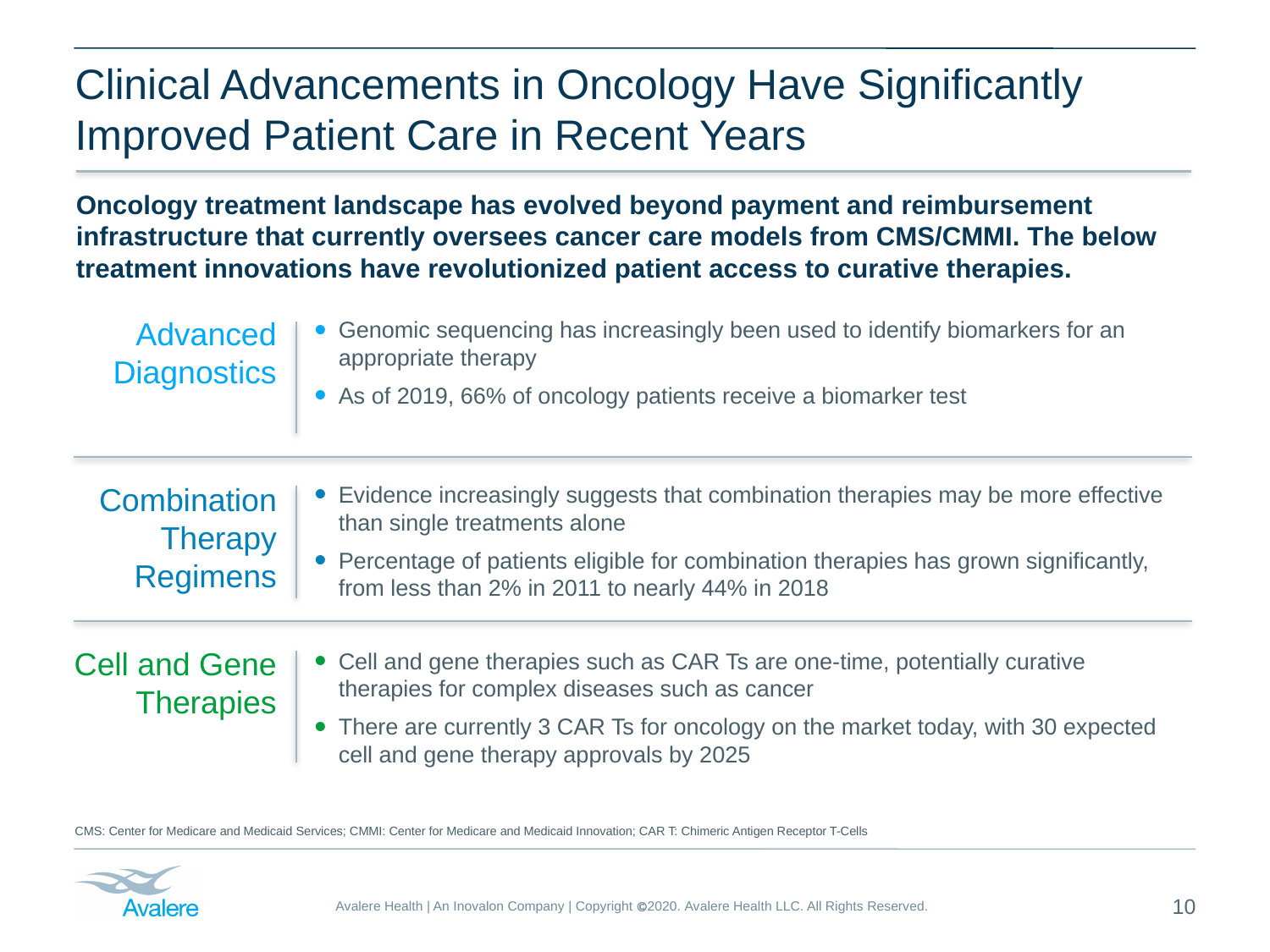

# Clinical Advancements in Oncology Have Significantly Improved Patient Care in Recent Years
Oncology treatment landscape has evolved beyond payment and reimbursement infrastructure that currently oversees cancer care models from CMS/CMMI. The below treatment innovations have revolutionized patient access to curative therapies.
Advanced Diagnostics
Genomic sequencing has increasingly been used to identify biomarkers for an appropriate therapy
As of 2019, 66% of oncology patients receive a biomarker test
Combination Therapy Regimens
Evidence increasingly suggests that combination therapies may be more effective than single treatments alone
Percentage of patients eligible for combination therapies has grown significantly, from less than 2% in 2011 to nearly 44% in 2018
Cell and Gene Therapies
Cell and gene therapies such as CAR Ts are one-time, potentially curative therapies for complex diseases such as cancer
There are currently 3 CAR Ts for oncology on the market today, with 30 expected cell and gene therapy approvals by 2025
CMS: Center for Medicare and Medicaid Services; CMMI: Center for Medicare and Medicaid Innovation; CAR T: Chimeric Antigen Receptor T-Cells
10